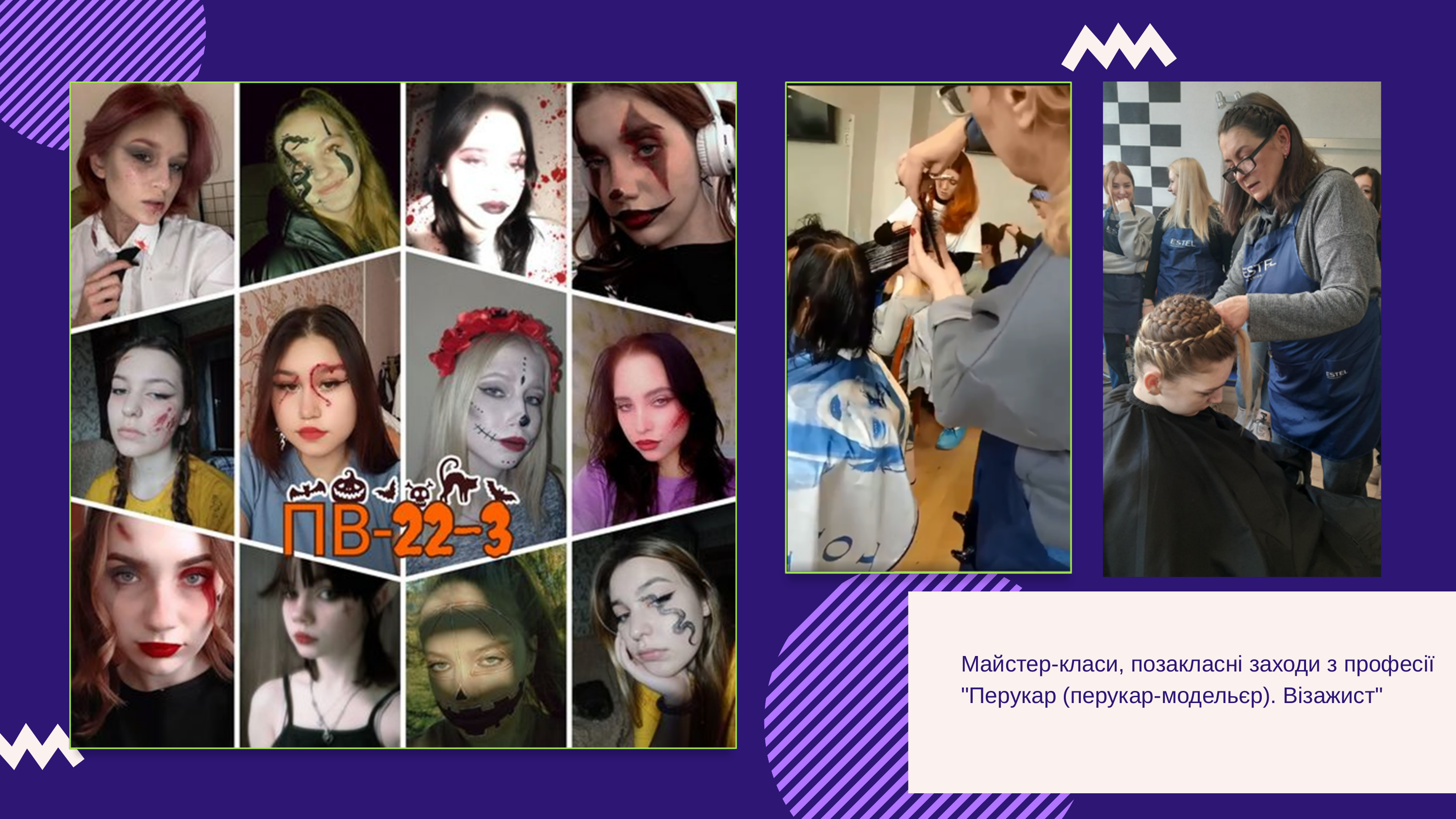

Майстер-класи, позакласні заходи з професії "Перукар (перукар-модельєр). Візажист"